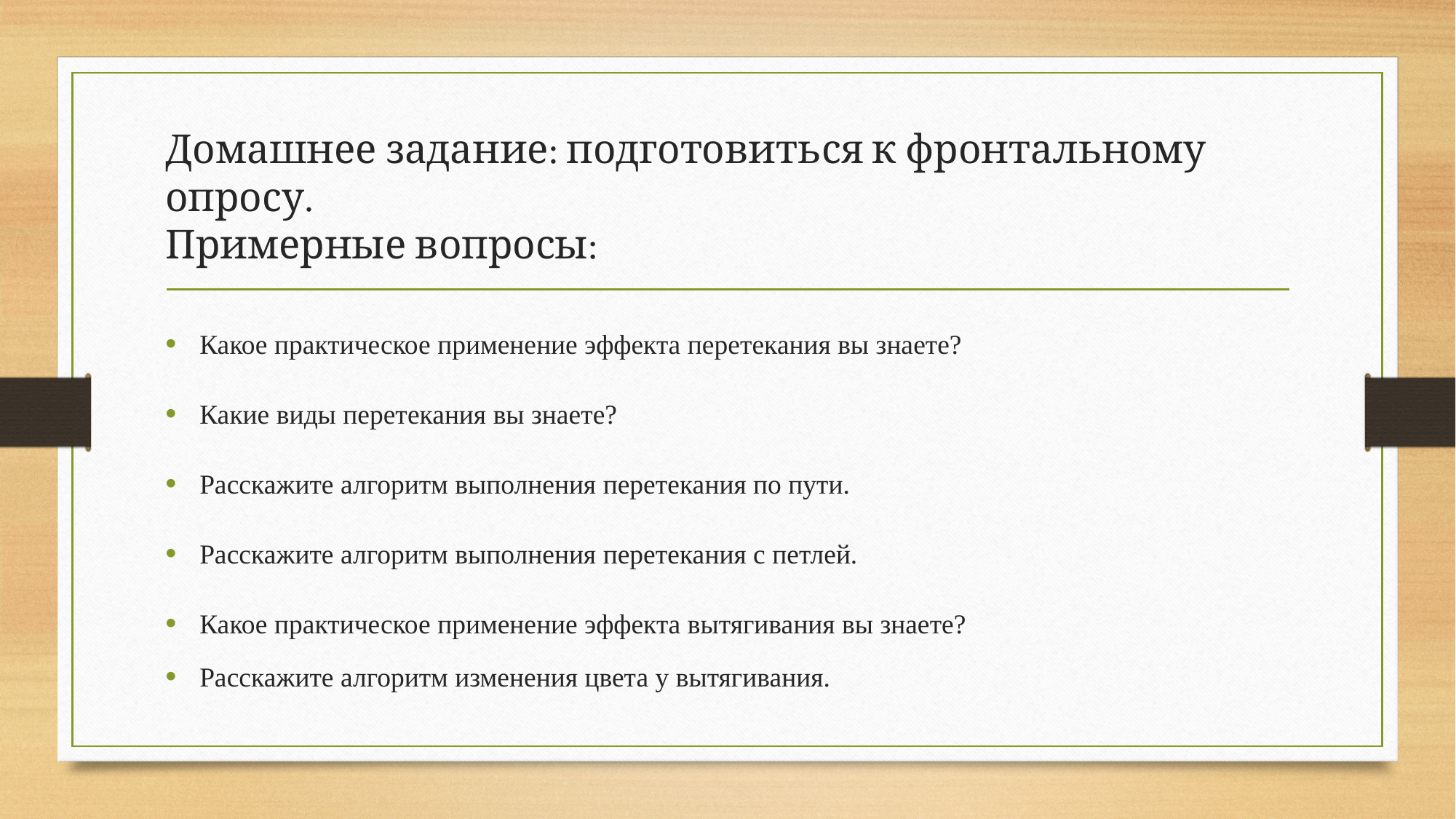

# Домашнее задание: подготовиться к фронтальному опросу. Примерные вопросы:
Какое практическое применение эффекта перетекания вы знаете?
Какие виды перетекания вы знаете?
Расскажите алгоритм выполнения перетекания по пути.
Расскажите алгоритм выполнения перетекания с петлей.
Какое практическое применение эффекта вытягивания вы знаете?
Расскажите алгоритм изменения цвета у вытягивания.